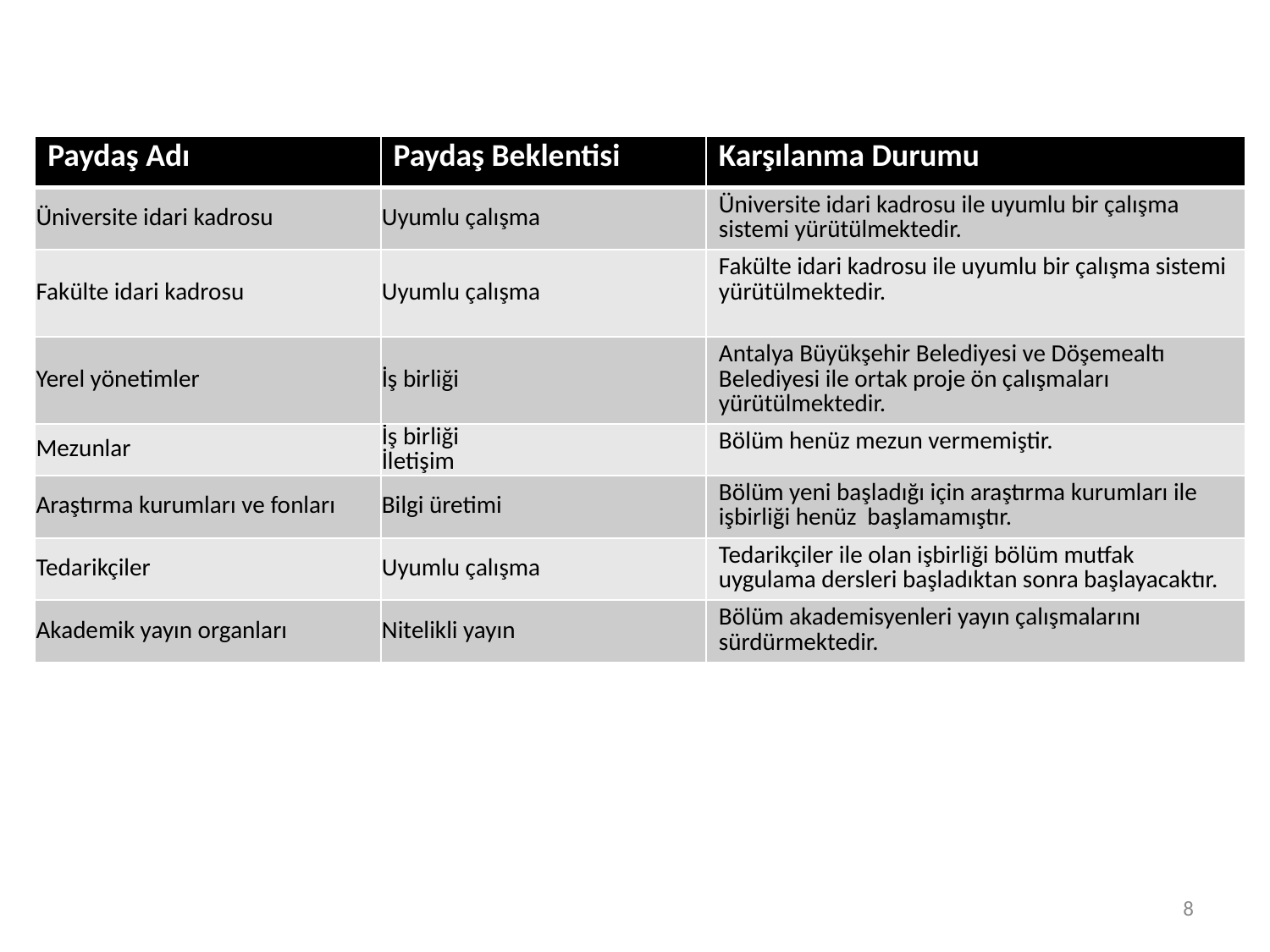

| Paydaş Adı | Paydaş Beklentisi | Karşılanma Durumu |
| --- | --- | --- |
| Üniversite idari kadrosu | Uyumlu çalışma | Üniversite idari kadrosu ile uyumlu bir çalışma sistemi yürütülmektedir. |
| Fakülte idari kadrosu | Uyumlu çalışma | Fakülte idari kadrosu ile uyumlu bir çalışma sistemi yürütülmektedir. |
| Yerel yönetimler | İş birliği | Antalya Büyükşehir Belediyesi ve Döşemealtı Belediyesi ile ortak proje ön çalışmaları yürütülmektedir. |
| Mezunlar | İş birliği İletişim | Bölüm henüz mezun vermemiştir. |
| Araştırma kurumları ve fonları | Bilgi üretimi | Bölüm yeni başladığı için araştırma kurumları ile işbirliği henüz başlamamıştır. |
| Tedarikçiler | Uyumlu çalışma | Tedarikçiler ile olan işbirliği bölüm mutfak uygulama dersleri başladıktan sonra başlayacaktır. |
| Akademik yayın organları | Nitelikli yayın | Bölüm akademisyenleri yayın çalışmalarını sürdürmektedir. |
8